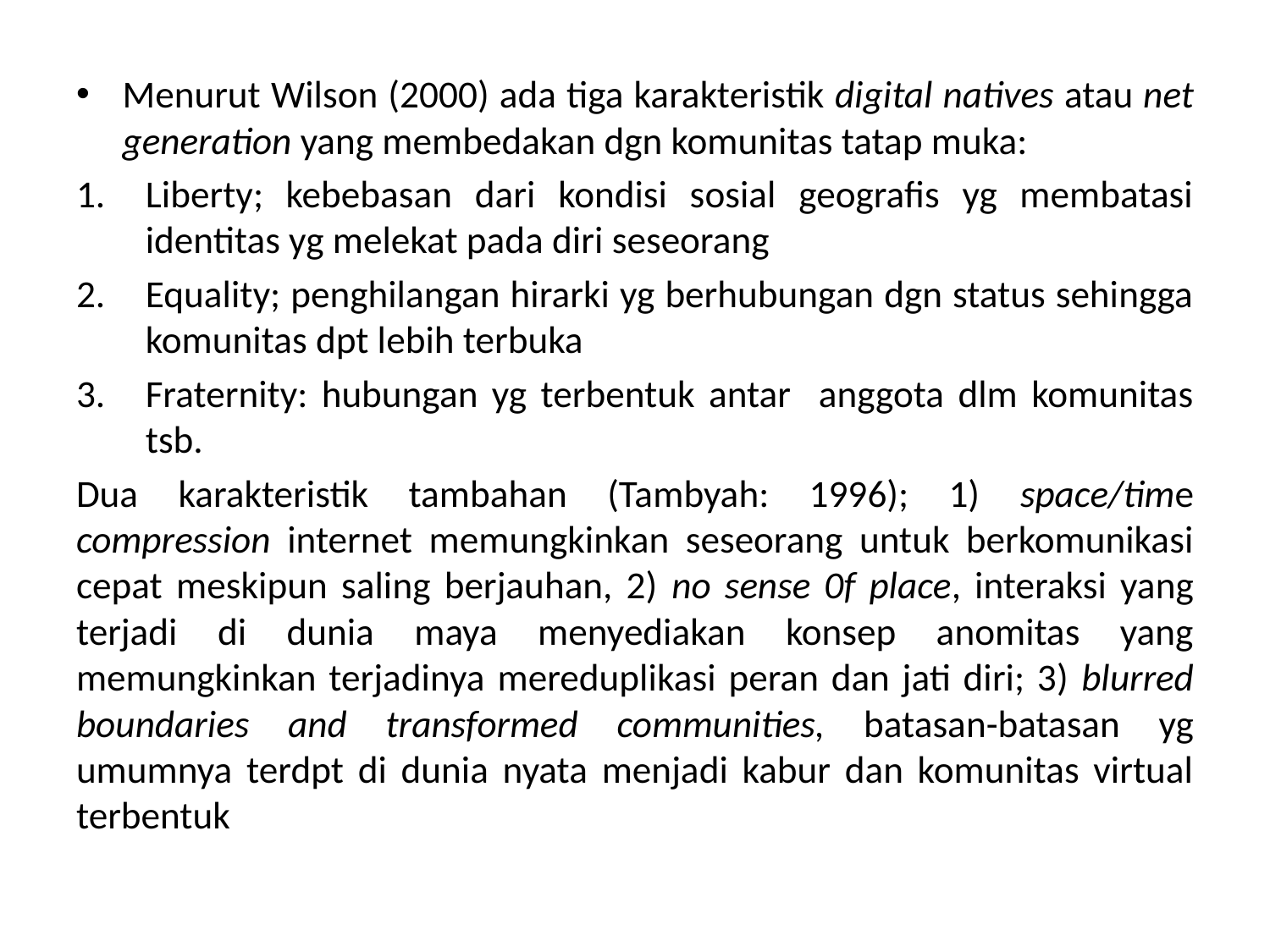

Menurut Wilson (2000) ada tiga karakteristik digital natives atau net generation yang membedakan dgn komunitas tatap muka:
Liberty; kebebasan dari kondisi sosial geografis yg membatasi identitas yg melekat pada diri seseorang
Equality; penghilangan hirarki yg berhubungan dgn status sehingga komunitas dpt lebih terbuka
Fraternity: hubungan yg terbentuk antar  anggota dlm komunitas tsb.
Dua karakteristik tambahan (Tambyah: 1996); 1) space/time compression internet memungkinkan seseorang untuk berkomunikasi cepat meskipun saling berjauhan, 2) no sense 0f place, interaksi yang terjadi di dunia maya menyediakan konsep anomitas yang memungkinkan terjadinya mereduplikasi peran dan jati diri; 3) blurred boundaries and transformed communities, batasan-batasan yg umumnya terdpt di dunia nyata menjadi kabur dan komunitas virtual terbentuk